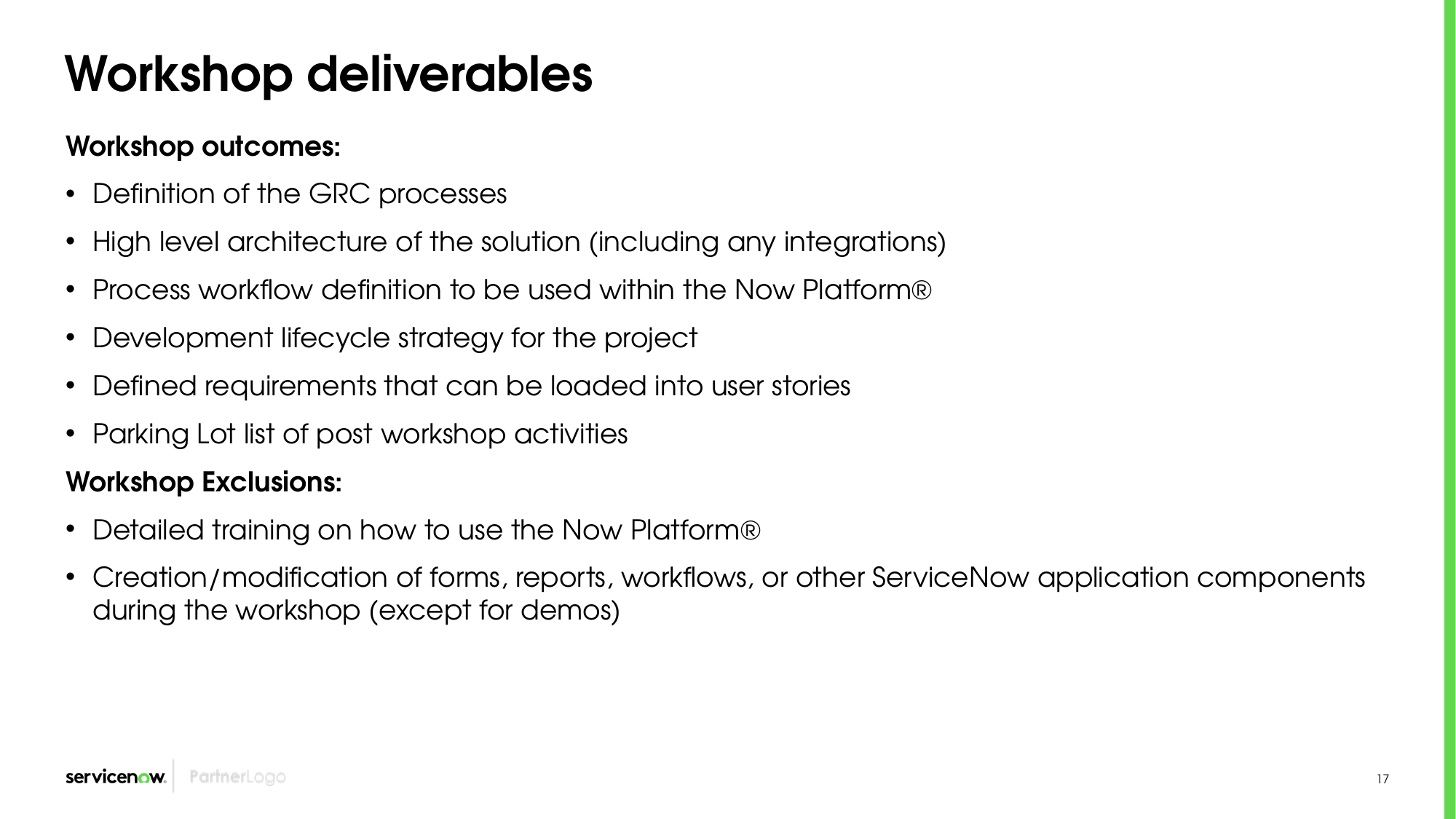

# Workshop deliverables
Workshop outcomes:
Definition of the GRC processes
High level architecture of the solution (including any integrations)
Process workflow definition to be used within the Now Platform®
Development lifecycle strategy for the project
Defined requirements that can be loaded into user stories
Parking Lot list of post workshop activities
Workshop Exclusions:
Detailed training on how to use the Now Platform®
Creation/modification of forms, reports, workflows, or other ServiceNow application components during the workshop (except for demos)